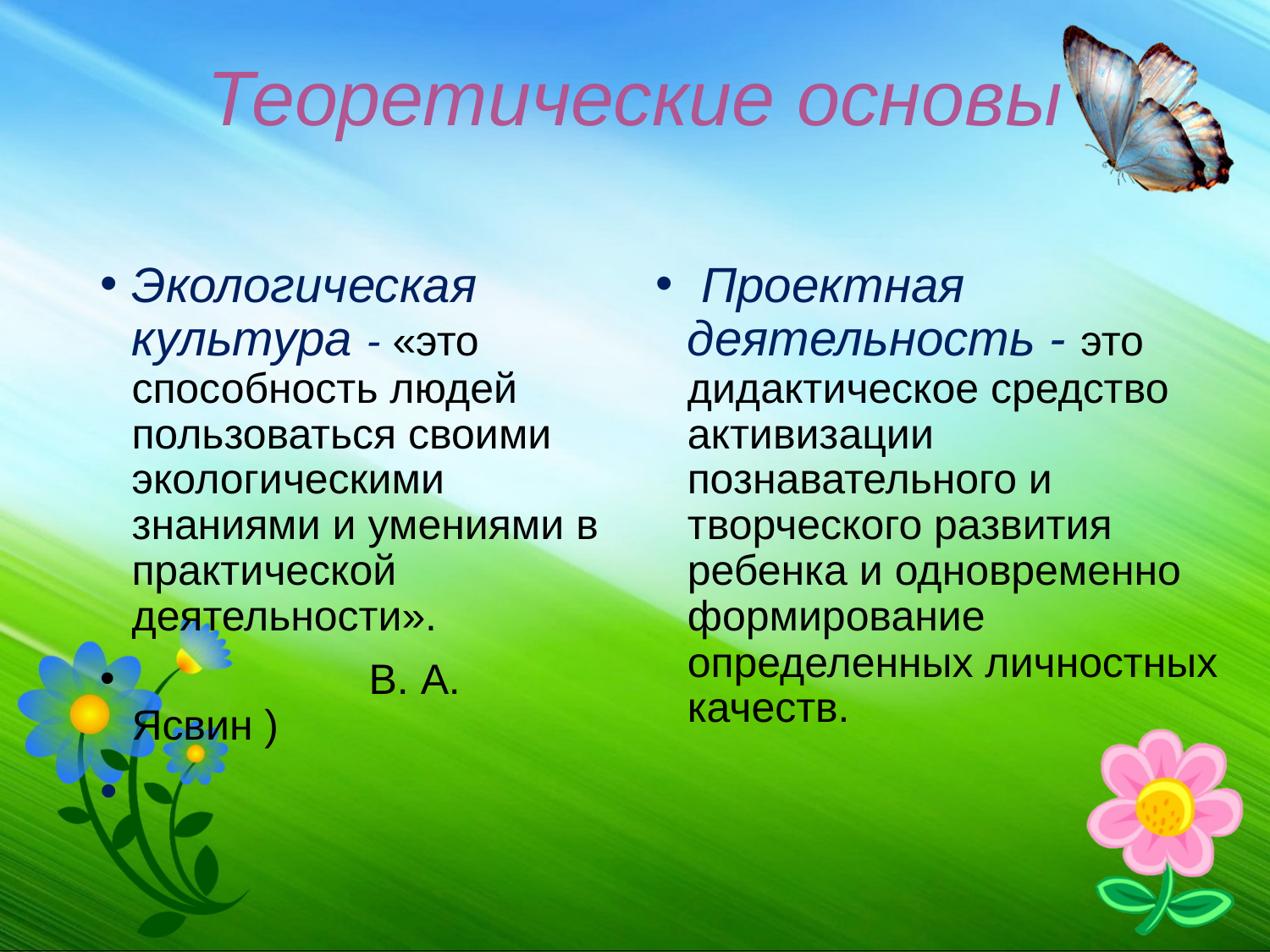

# Теоретические основы
Экологическая культура - «это способность людей пользоваться своими экологическими знаниями и умениями в практической деятельности».
                    В. А. Ясвин )

 Проектная деятельность - это дидактическое средство активизации познавательного и творческого развития ребенка и одновременно формирование определенных личностных качеств.